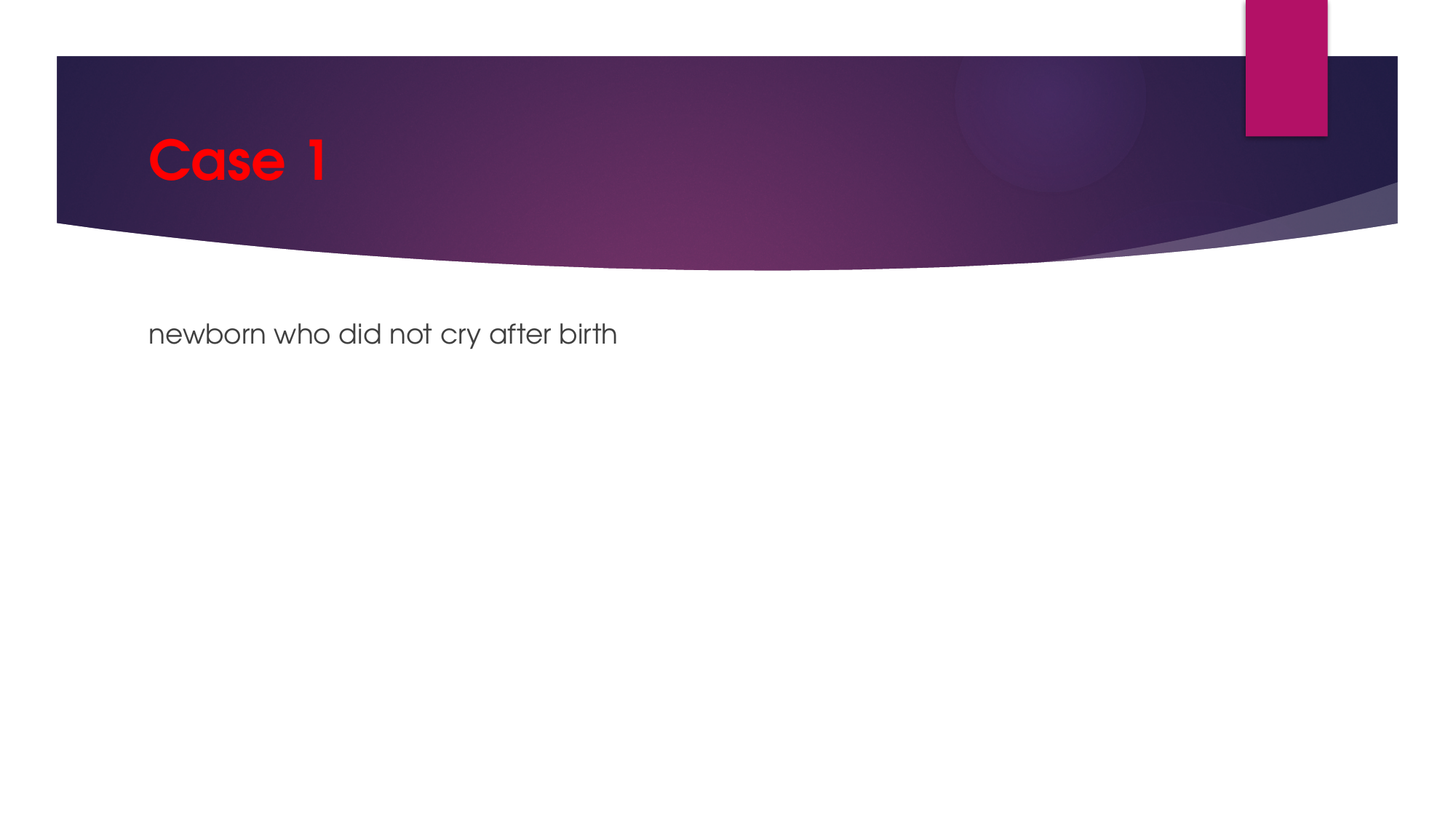

# Case 1
newborn who did not cry after birth